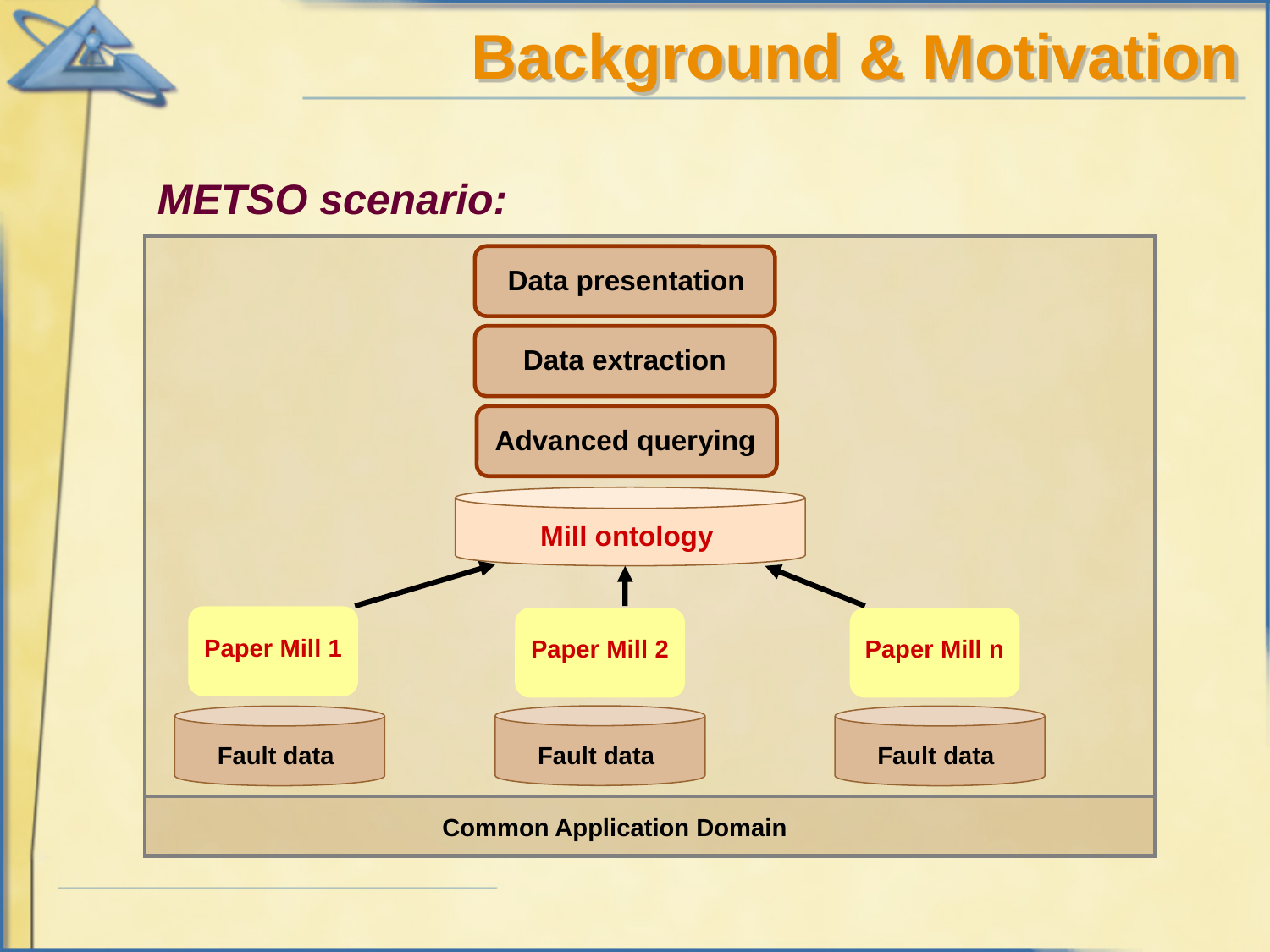

# Background & Motivation
METSO scenario:

Data presentation

Data extraction

Advanced querying

Mill ontology

Paper Mill 1

Paper Mill 2

Paper Mill n

Fault data

Fault data

Fault data

Common Application Domain